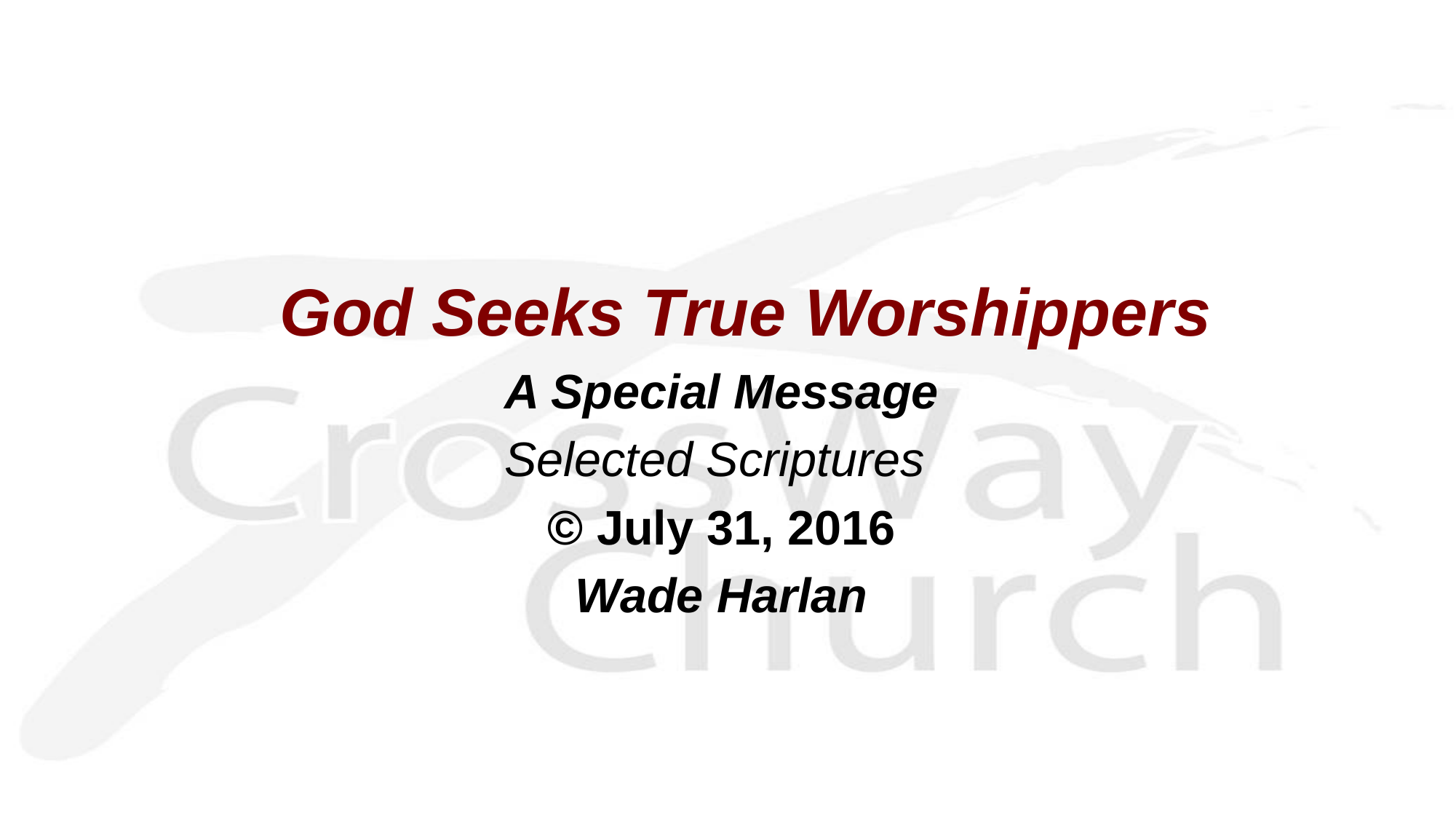

God Seeks True Worshippers
A Special Message
Selected Scriptures
© July 31, 2016
Wade Harlan